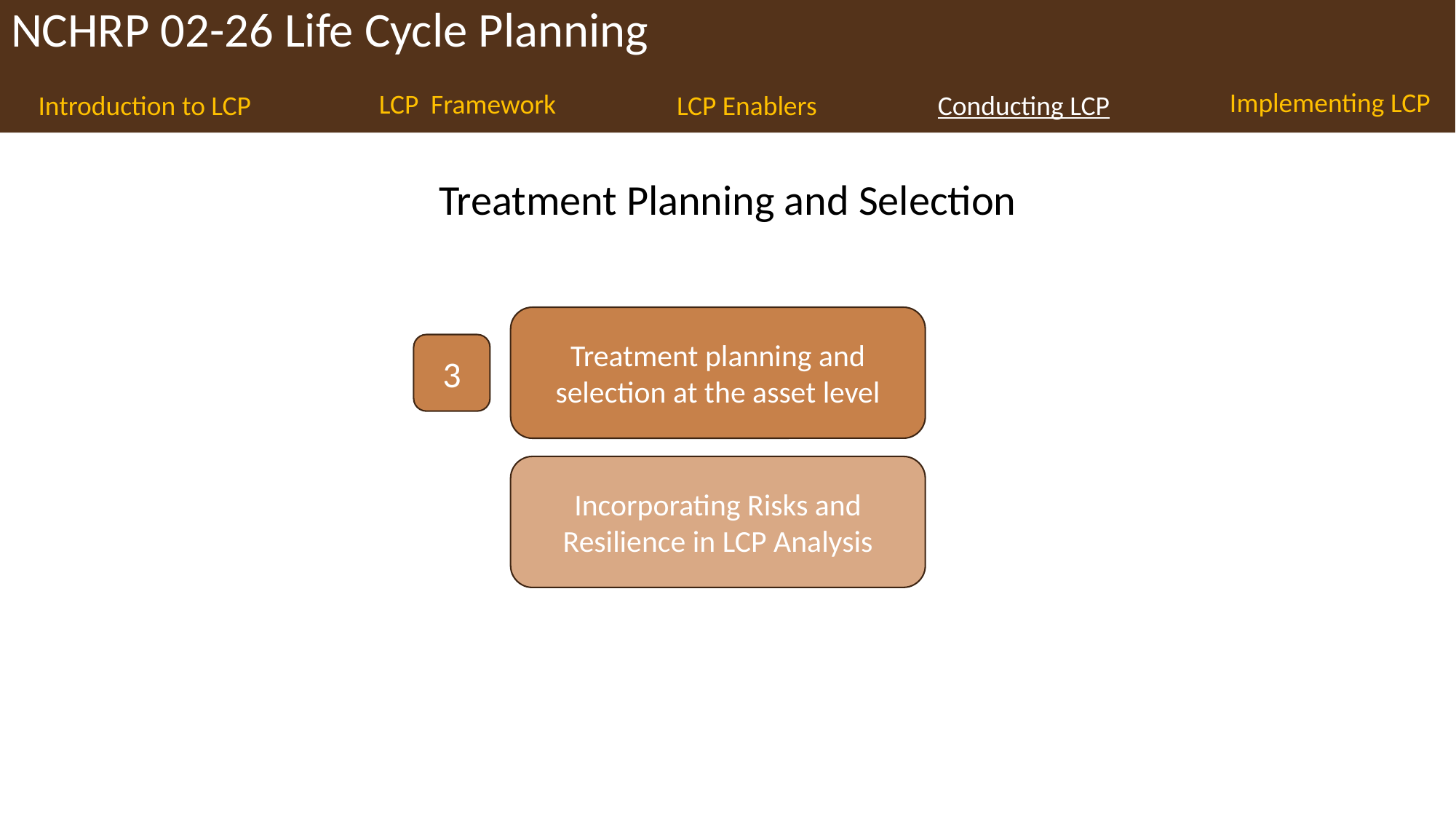

# Treatment Planning and Selection
Treatment planning and selection at the asset level
3
Incorporating Risks and Resilience in LCP Analysis